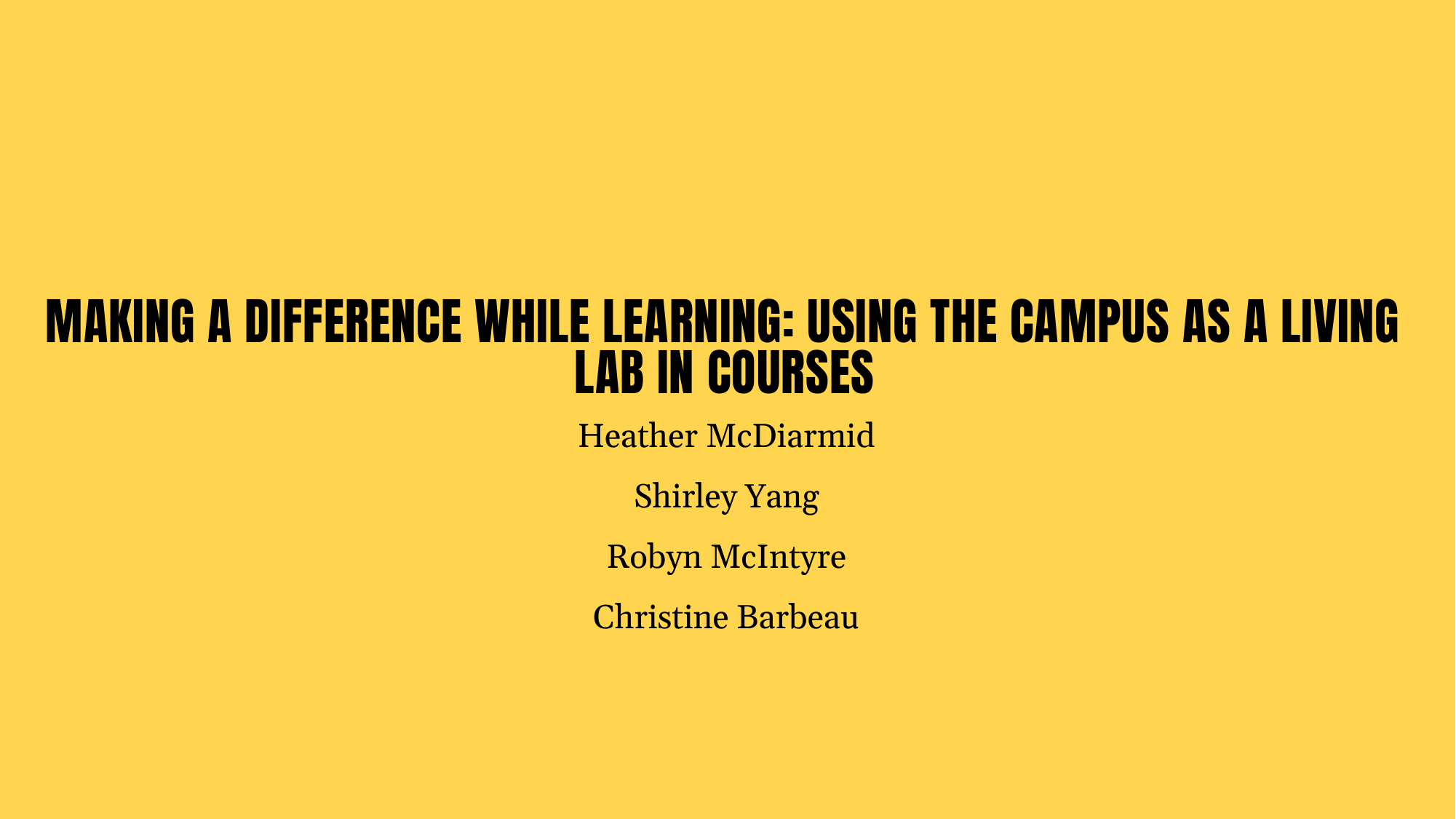

# Making a difference while learning: Using the campus as a living lab in courses
Heather McDiarmid
Shirley Yang
Robyn McIntyre
Christine Barbeau